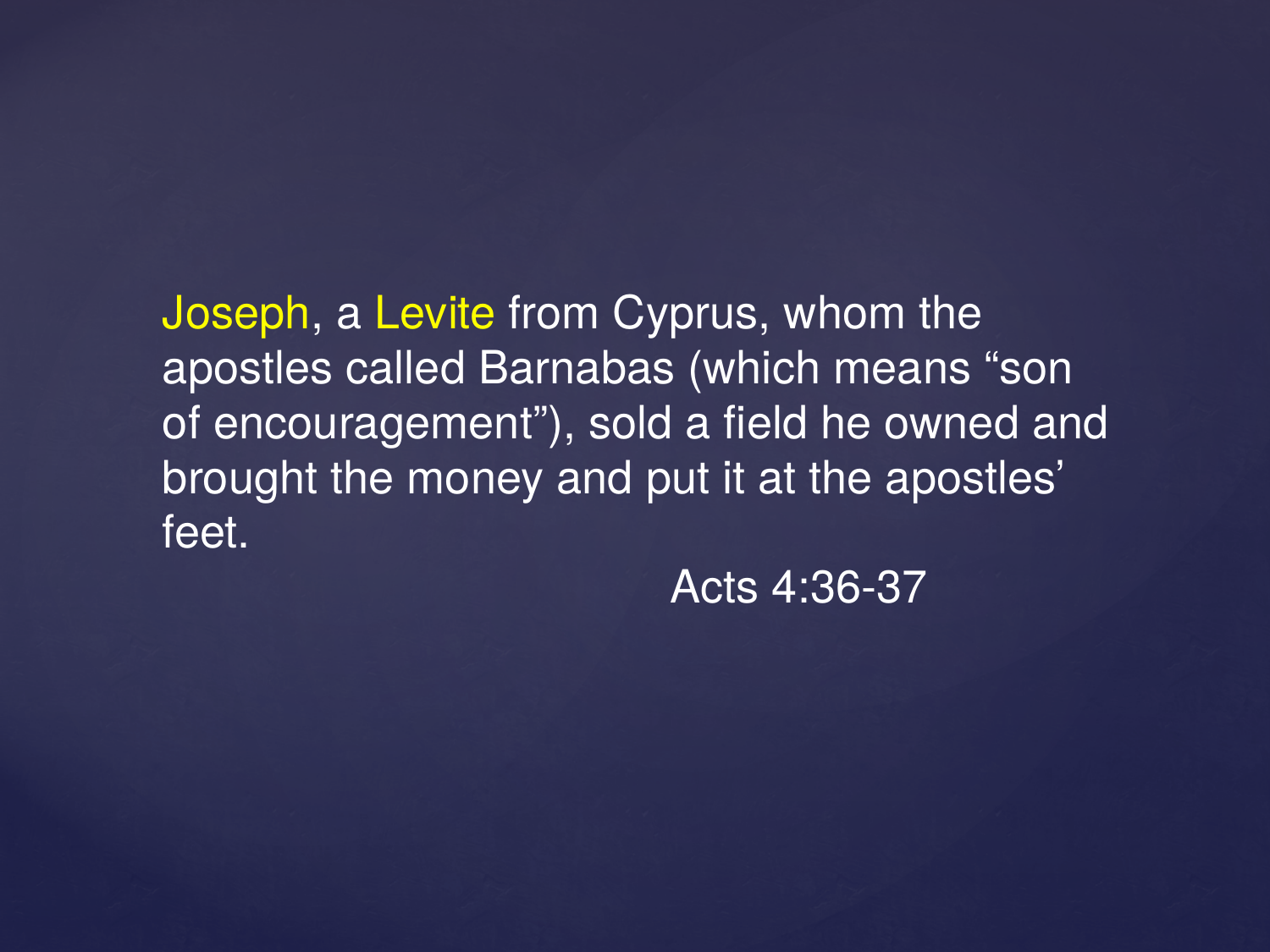

Joseph, a Levite from Cyprus, whom the apostles called Barnabas (which means “son of encouragement”), sold a field he owned and brought the money and put it at the apostles’ feet.
				Acts 4:36-37